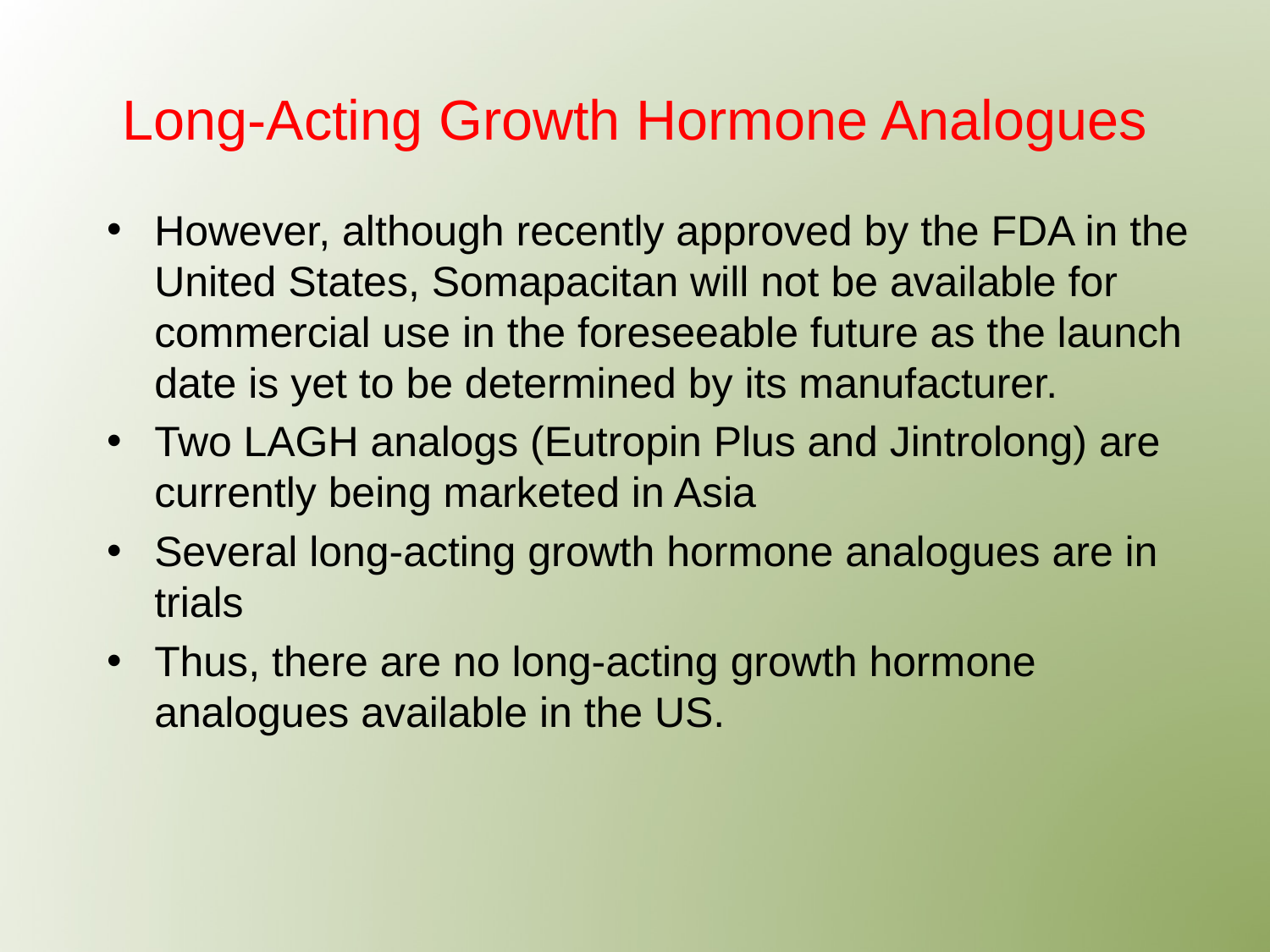

# Long-Acting Growth Hormone Analogues
However, although recently approved by the FDA in the United States, Somapacitan will not be available for commercial use in the foreseeable future as the launch date is yet to be determined by its manufacturer.
Two LAGH analogs (Eutropin Plus and Jintrolong) are currently being marketed in Asia
Several long-acting growth hormone analogues are in trials
Thus, there are no long-acting growth hormone analogues available in the US.